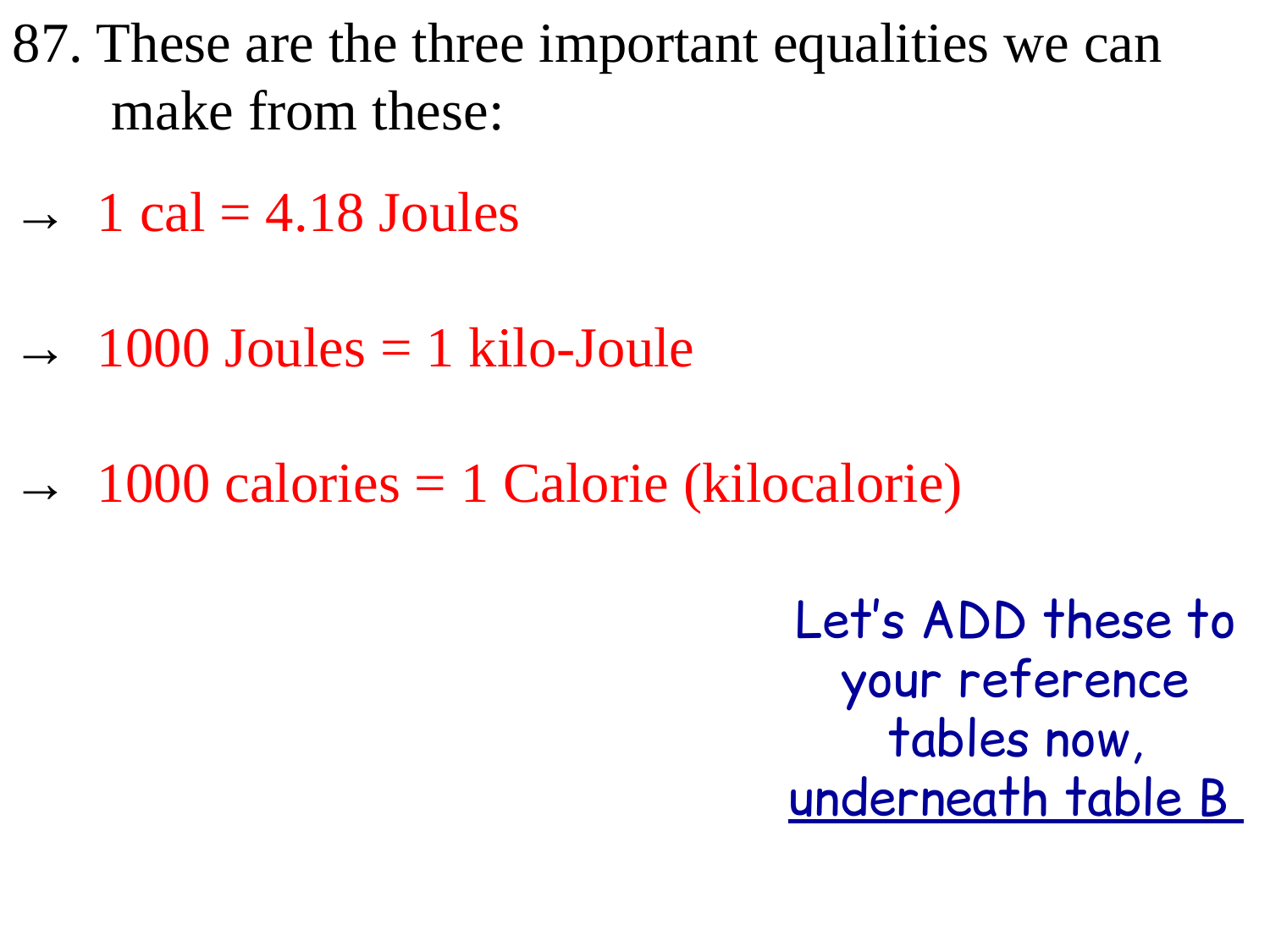

87. These are the three important equalities we can
       make from these:

→  1 cal = 4.18 Joules
→  1000 Joules = 1 kilo-Joule
→  1000 calories = 1 Calorie (kilocalorie)
Let’s ADD these to your reference tables now, underneath table B